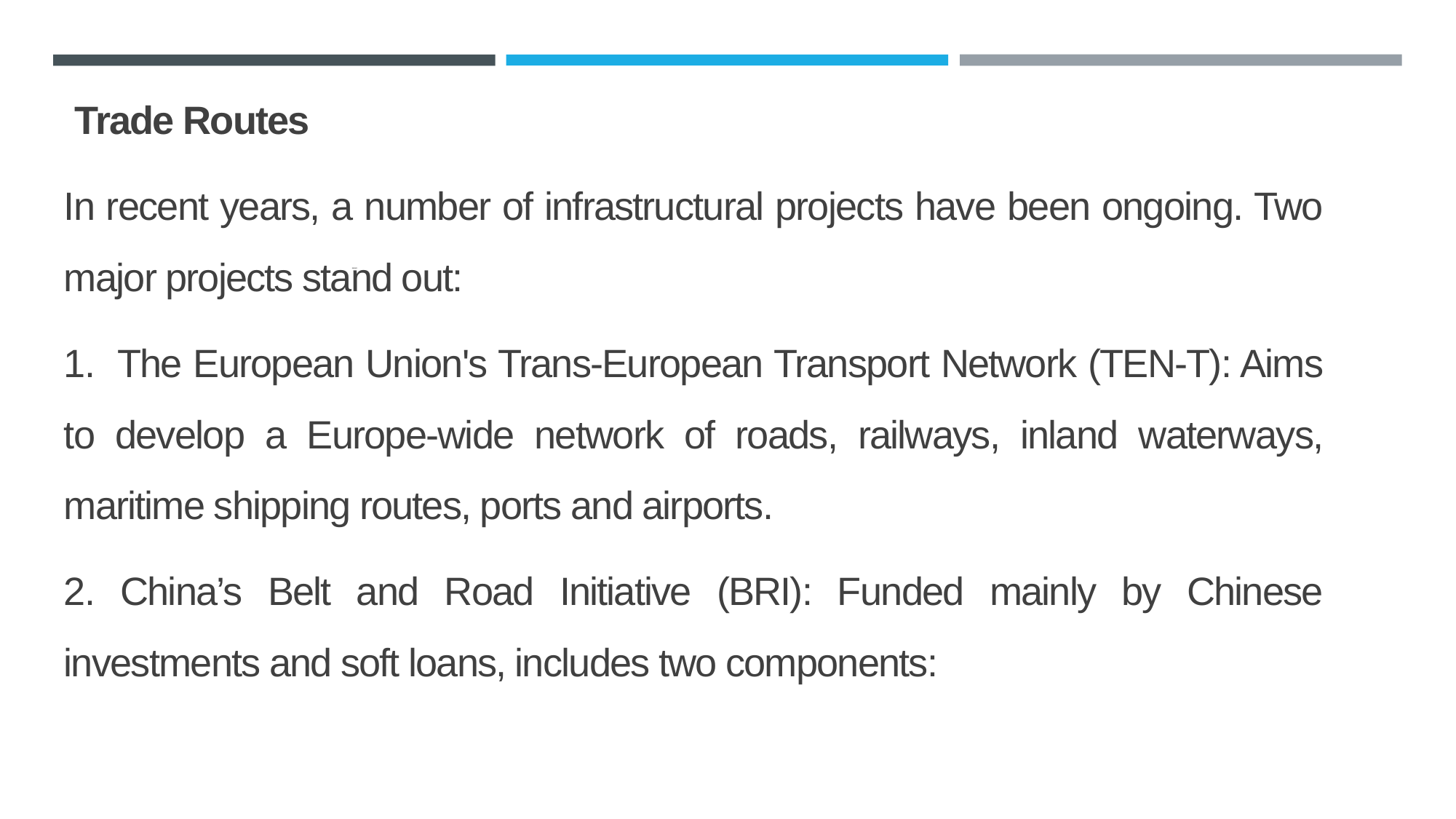

Trade Routes
In recent years, a number of infrastructural projects have been ongoing. Two major projects stand out:
1.  The European Union's Trans-European Transport Network (TEN-T): Aims to develop a Europe-wide network of roads, railways, inland waterways, maritime shipping routes, ports and airports.
2. China’s Belt and Road Initiative (BRI): Funded mainly by Chinese investments and soft loans, includes two components:

IBB2402